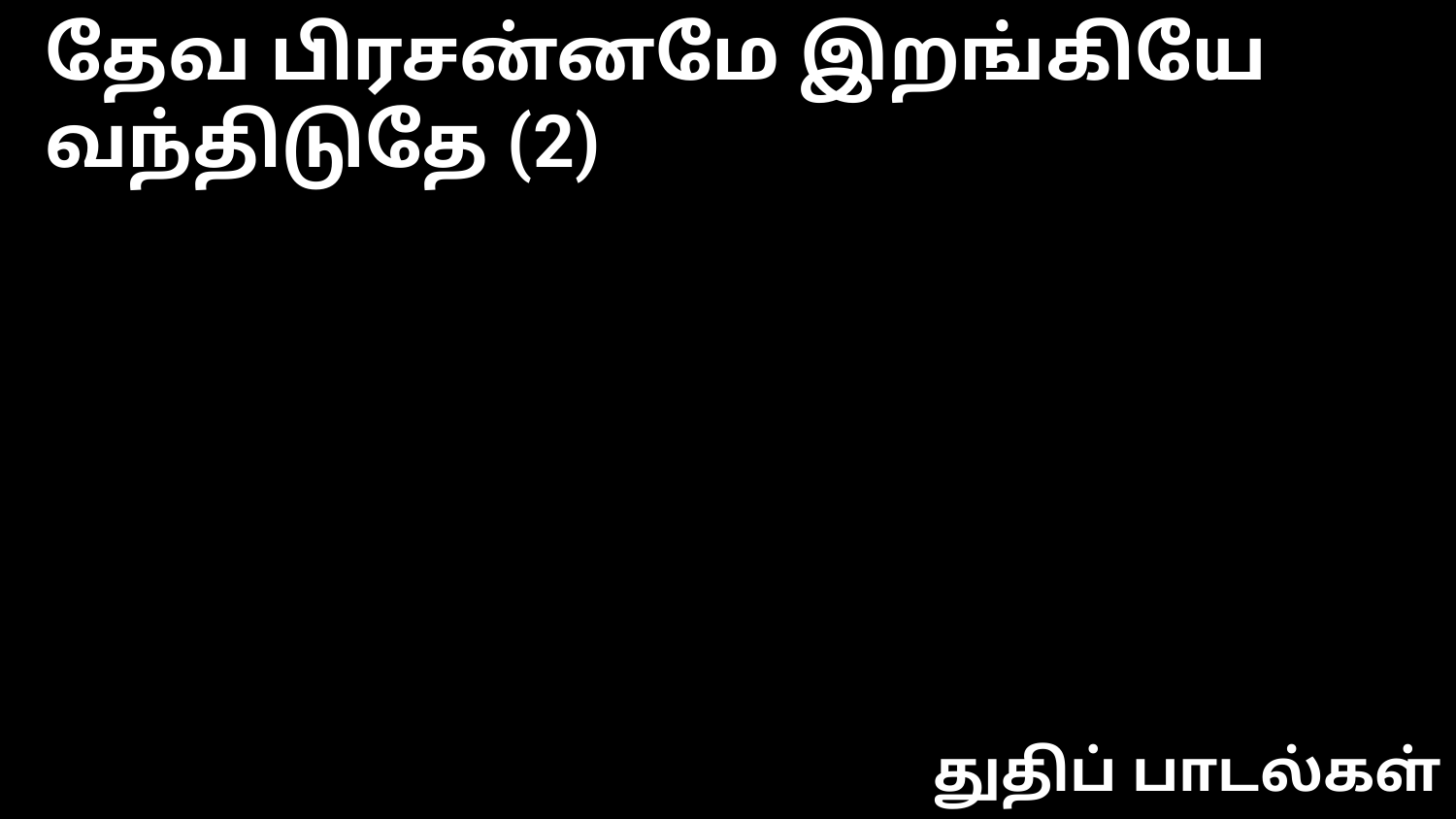

தேவ பிரசன்னமே இறங்கியே வந்திடுதே (2)

துதிப் பாடல்கள்